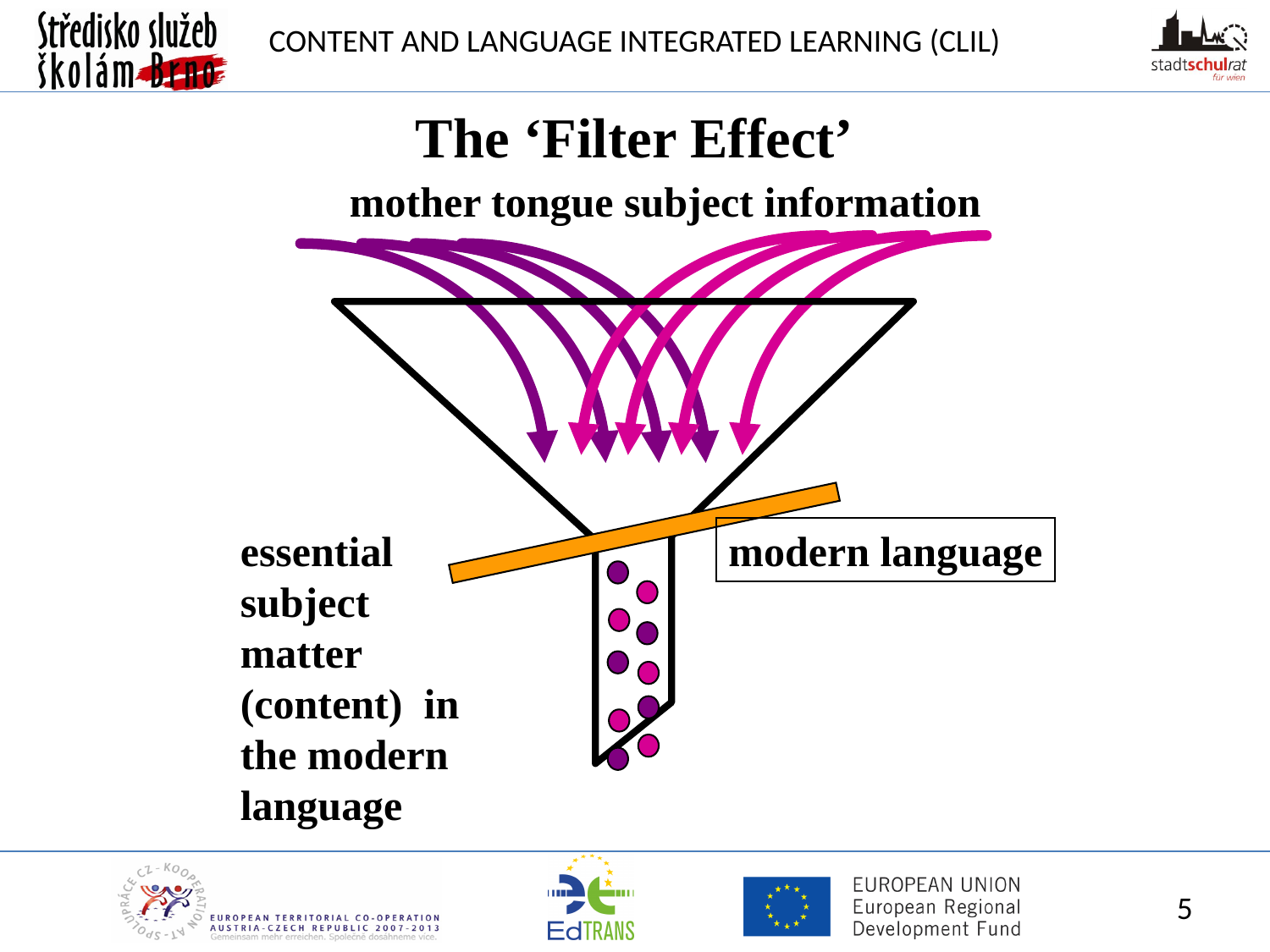

The ‘Filter Effect’
mother tongue subject information

modern language

essential
subject
matter
(content)  in
the modern
language